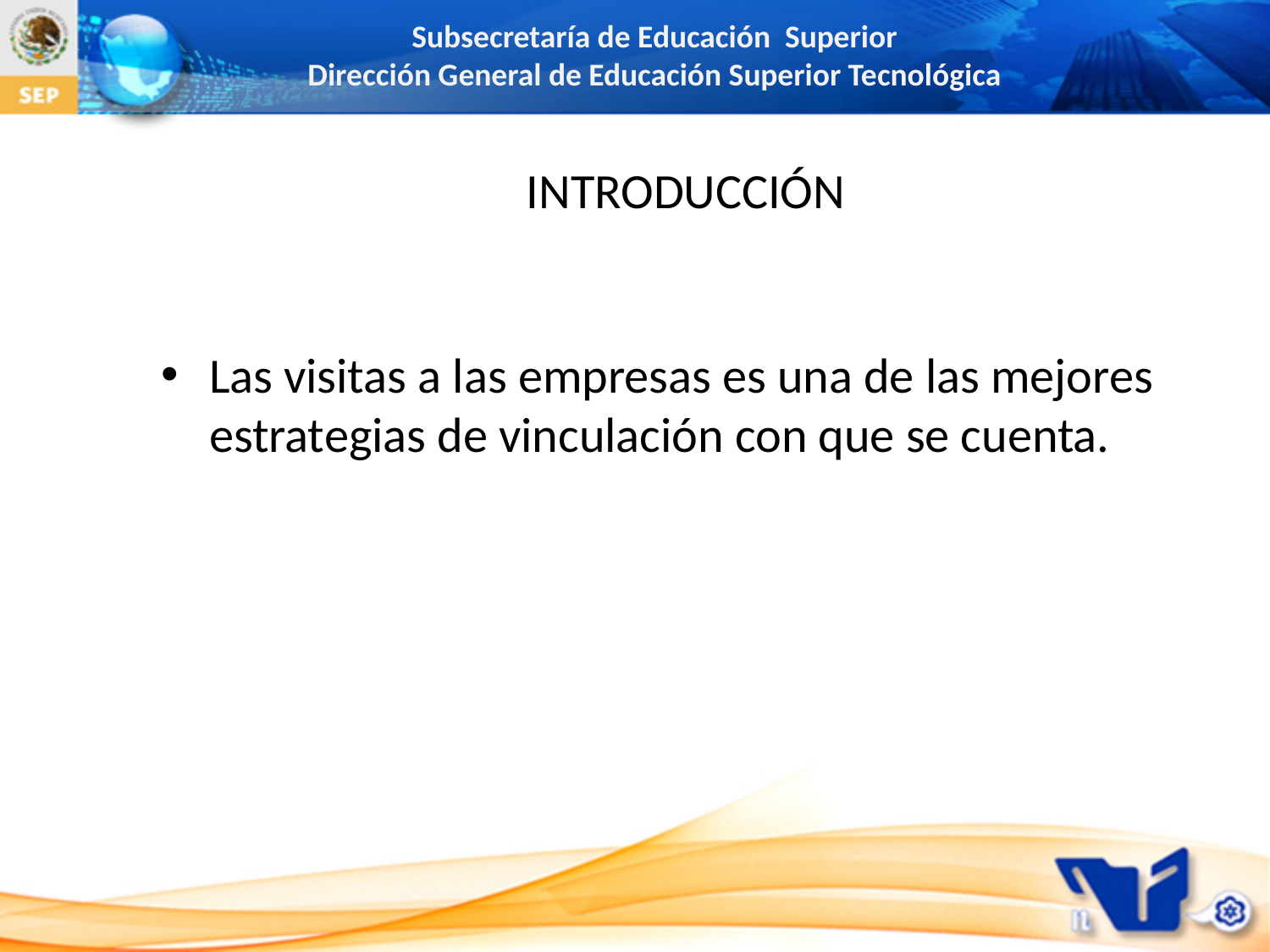

# INTRODUCCIÓN
Las visitas a las empresas es una de las mejores estrategias de vinculación con que se cuenta.